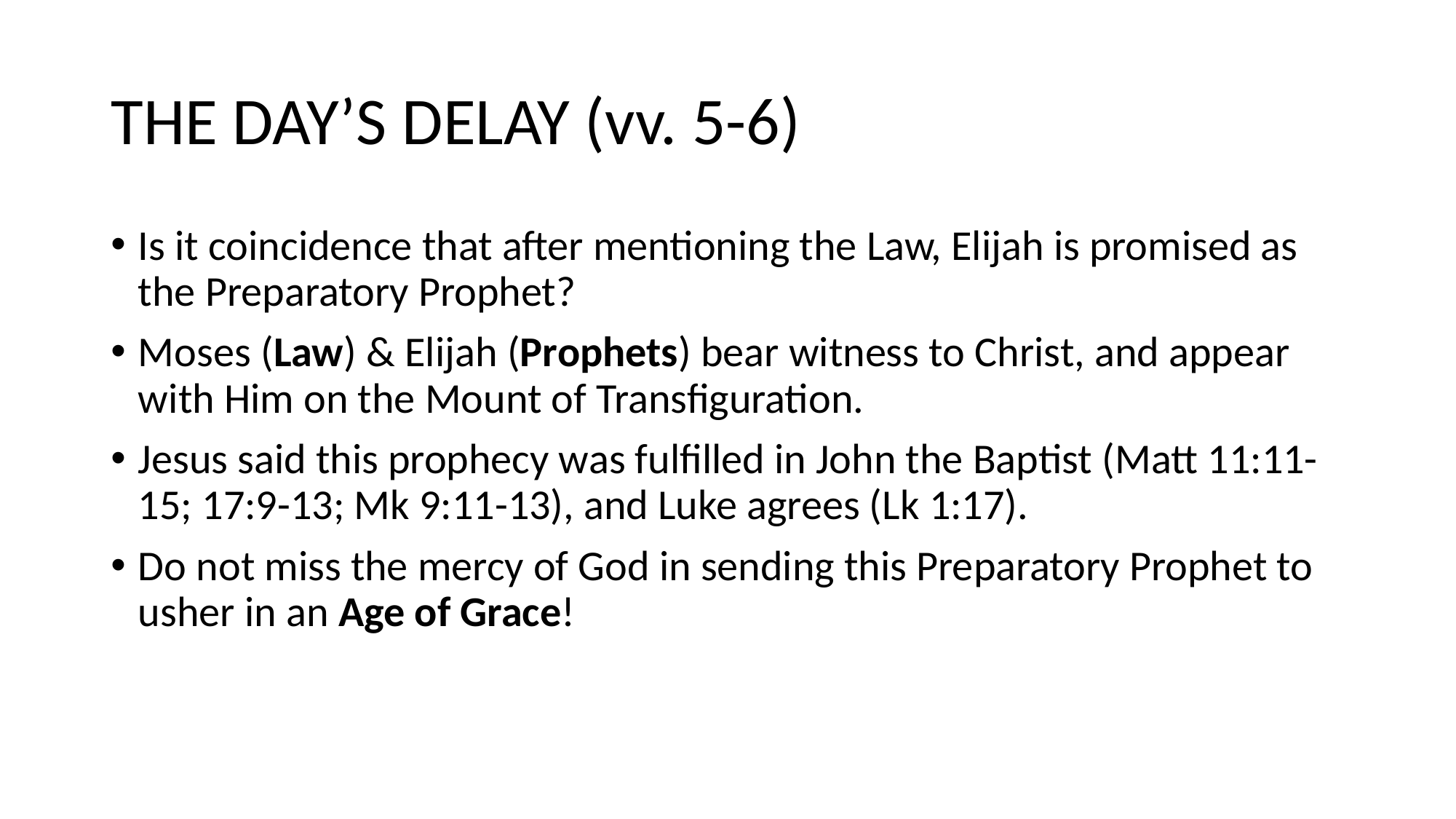

# THE DAY’S DELAY (vv. 5-6)
Is it coincidence that after mentioning the Law, Elijah is promised as the Preparatory Prophet?
Moses (Law) & Elijah (Prophets) bear witness to Christ, and appear with Him on the Mount of Transfiguration.
Jesus said this prophecy was fulfilled in John the Baptist (Matt 11:11-15; 17:9-13; Mk 9:11-13), and Luke agrees (Lk 1:17).
Do not miss the mercy of God in sending this Preparatory Prophet to usher in an Age of Grace!